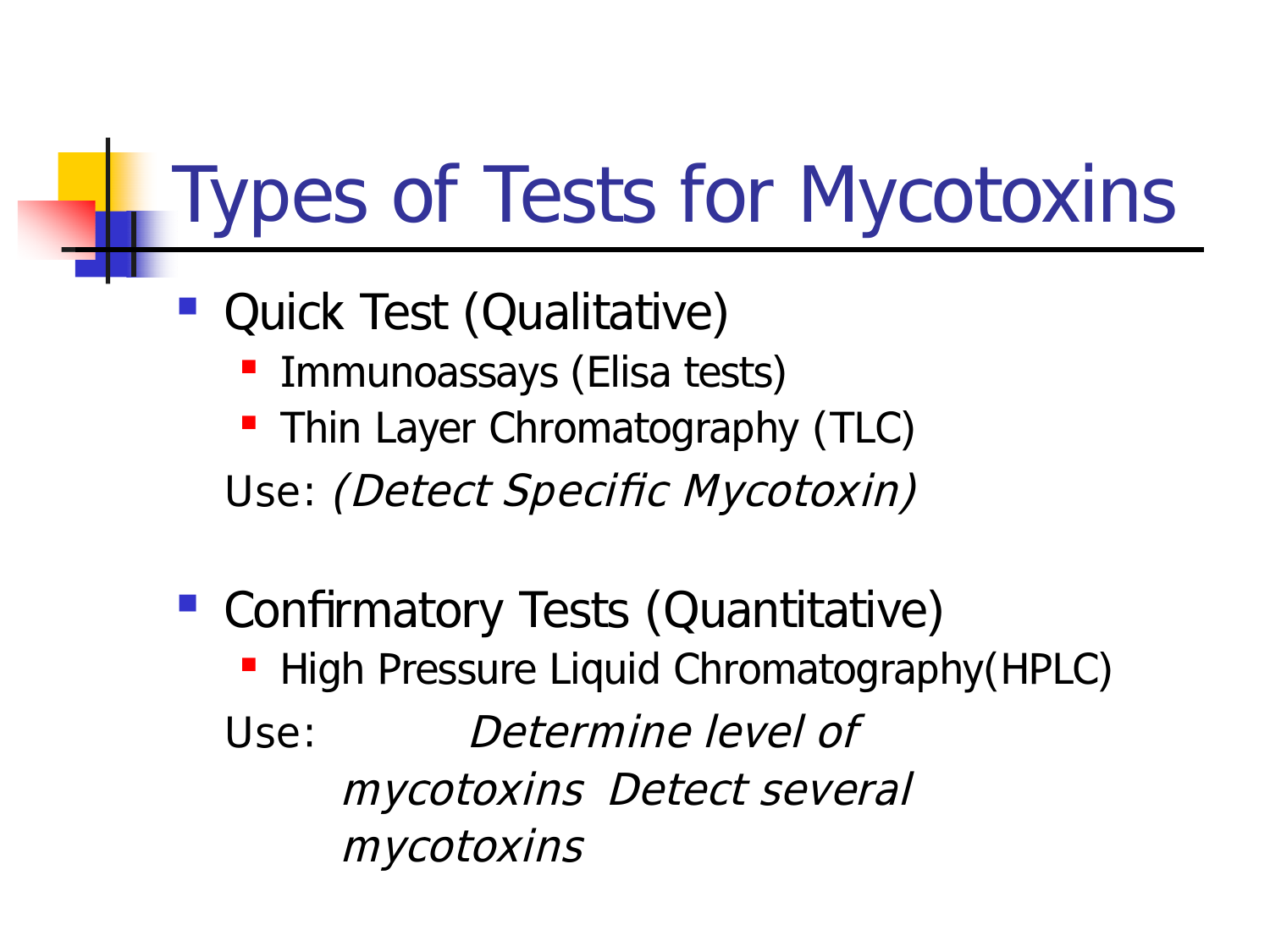

|  |  |  |
| --- | --- | --- |
|  |  |  |
|  |  |  |
# Types of Tests for Mycotoxins

Quick Test (Qualitative)
Immunoassays (Elisa tests)
Thin Layer Chromatography (TLC)
Use: (Detect Specific Mycotoxin)

Confirmatory Tests (Quantitative)
High Pressure Liquid Chromatography(HPLC)
Use:		Determine level of mycotoxins  Detect several mycotoxins